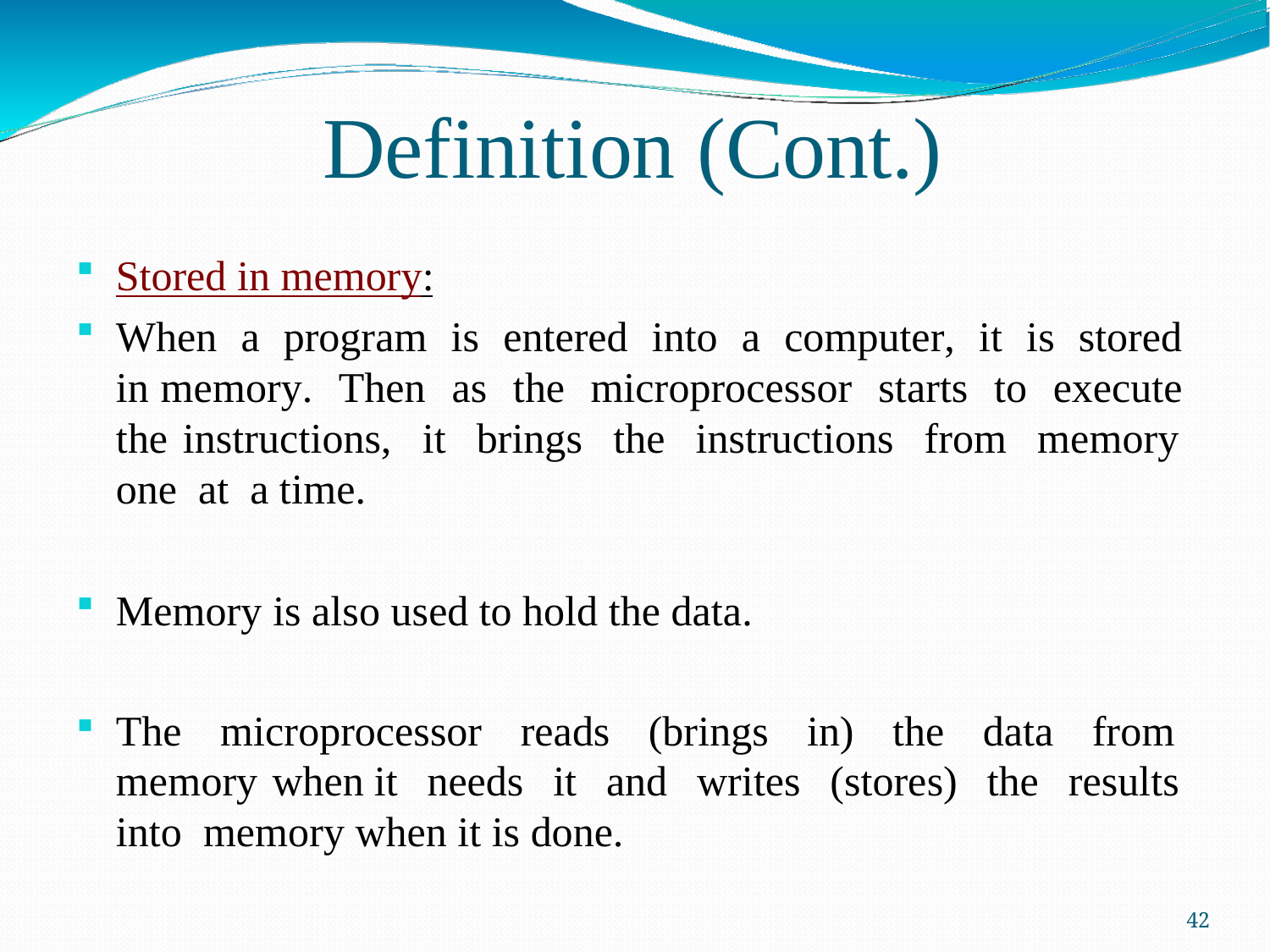

Definition (Cont.)
Stored in memory:

When  a  program  is  entered  into  a  computer,  it  is  stored  in memory.  Then  as  the  microprocessor  starts  to  execute  the instructions,  it  brings  the  instructions  from  memory  one  at  a time.

Memory is also used to hold the data.

The  microprocessor  reads  (brings  in)  the  data  from  memory when	it  needs  it  and  writes  (stores)  the  results  into  memory when it is done.

42